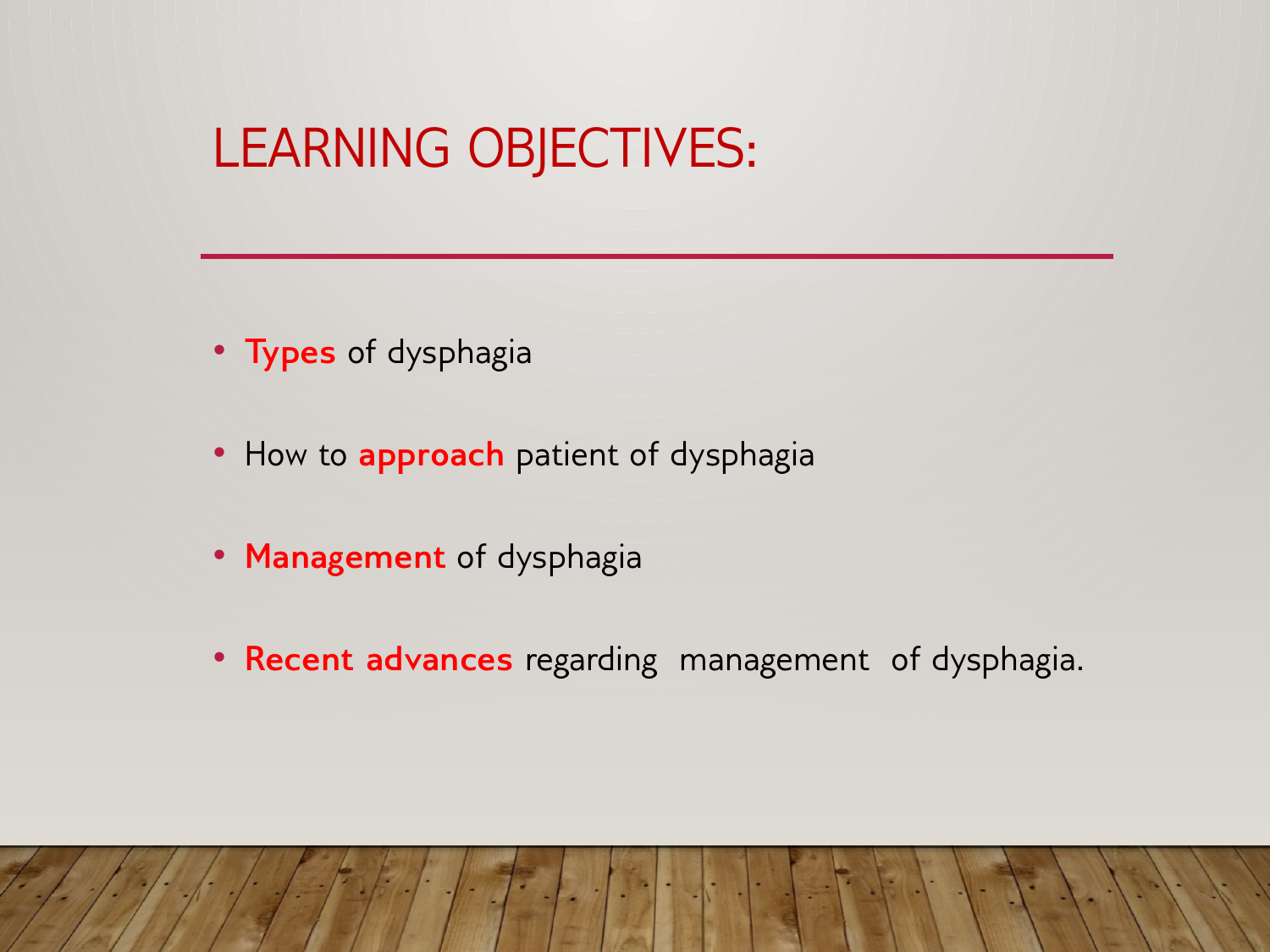

# LEARNING OBJECTIVES:
Types of dysphagia
How to approach patient of dysphagia
Management of dysphagia
Recent advances regarding  management  of dysphagia.